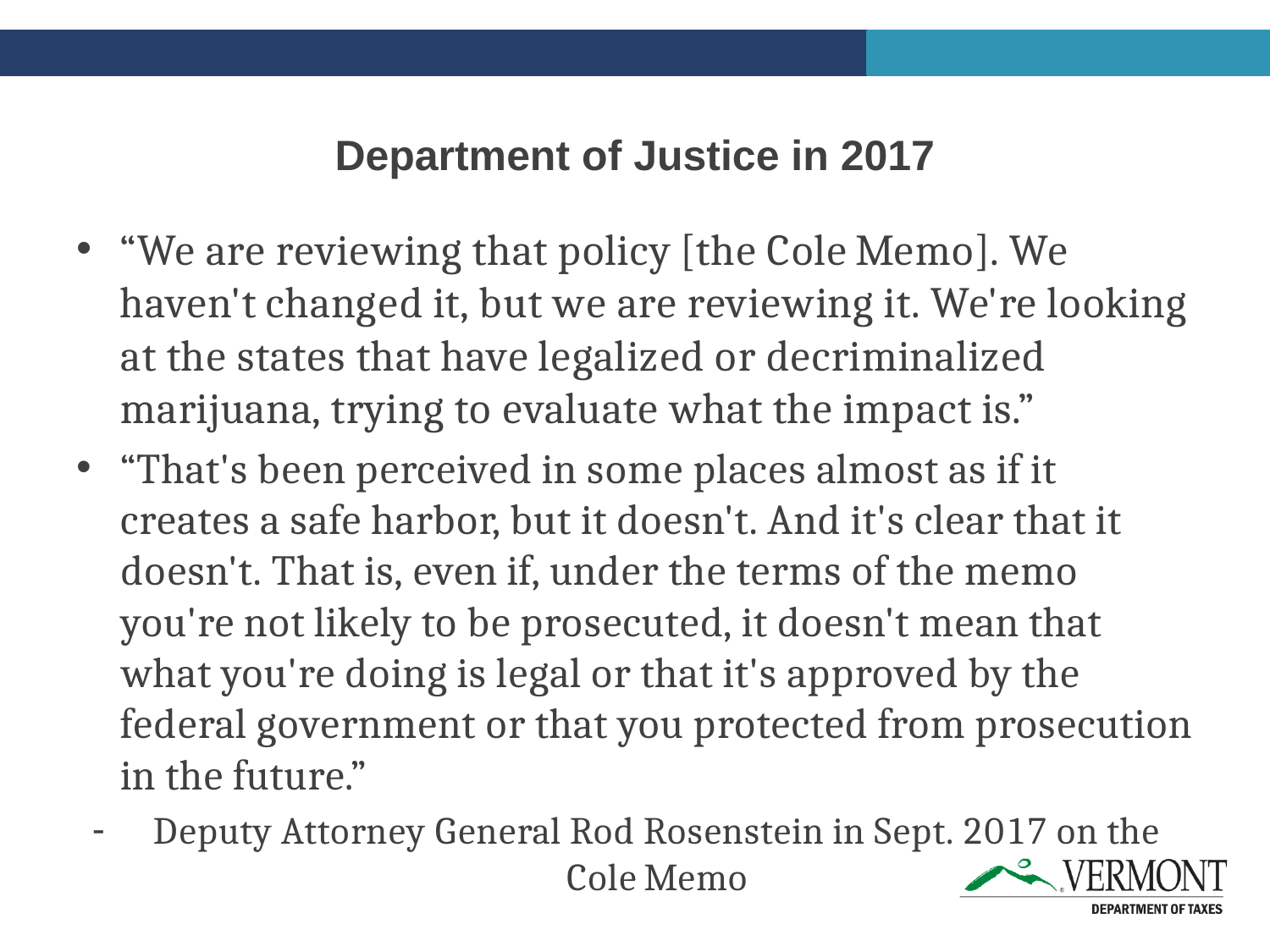

# Department of Justice in 2017
“We are reviewing that policy [the Cole Memo]. We haven't changed it, but we are reviewing it. We're looking at the states that have legalized or decriminalized marijuana, trying to evaluate what the impact is.”
“That's been perceived in some places almost as if it creates a safe harbor, but it doesn't. And it's clear that it doesn't. That is, even if, under the terms of the memo you're not likely to be prosecuted, it doesn't mean that what you're doing is legal or that it's approved by the federal government or that you protected from prosecution in the future.”
Deputy Attorney General Rod Rosenstein in Sept. 2017 on the Cole Memo